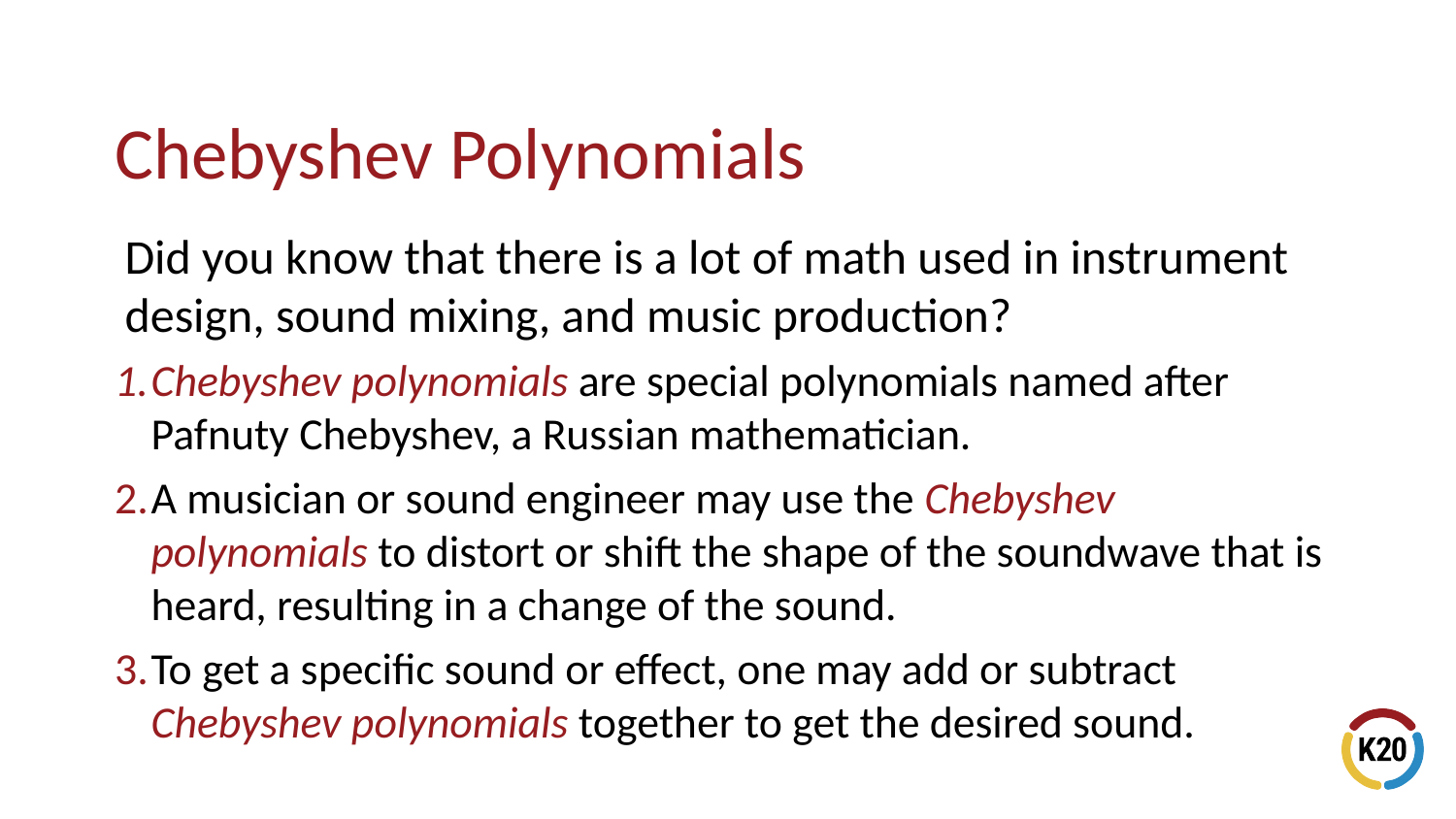

Did you know that there is a lot of math used in instrument design, sound mixing, and music production?
Chebyshev polynomials are special polynomials named after Pafnuty Chebyshev, a Russian mathematician.
A musician or sound engineer may use the Chebyshev polynomials to distort or shift the shape of the soundwave that is heard, resulting in a change of the sound.
To get a specific sound or effect, one may add or subtract Chebyshev polynomials together to get the desired sound.
# Chebyshev Polynomials